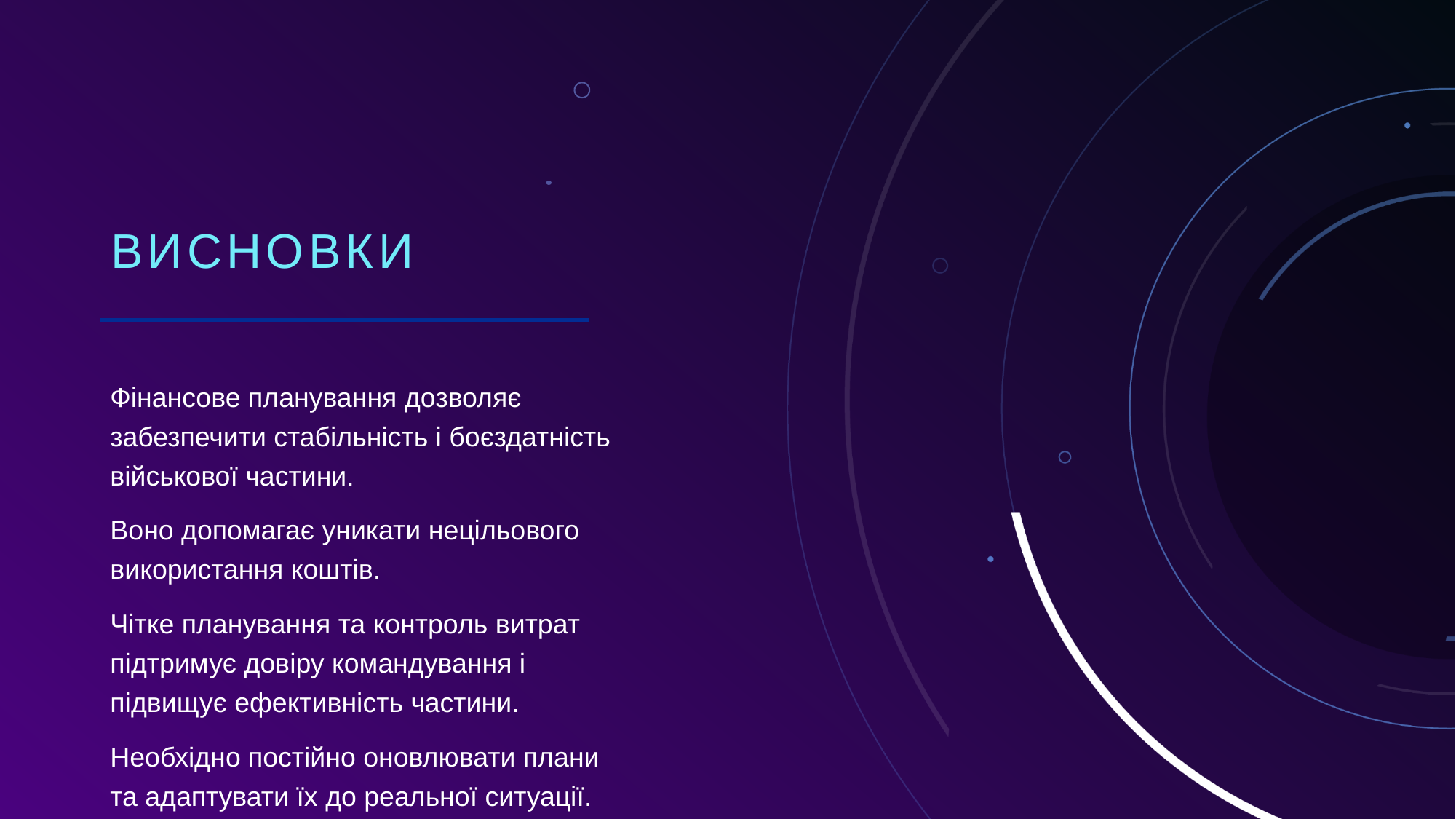

# Висновки
Фінансове планування дозволяє забезпечити стабільність і боєздатність військової частини.
Воно допомагає уникати нецільового використання коштів.
Чітке планування та контроль витрат підтримує довіру командування і підвищує ефективність частини.
Необхідно постійно оновлювати плани та адаптувати їх до реальної ситуації.